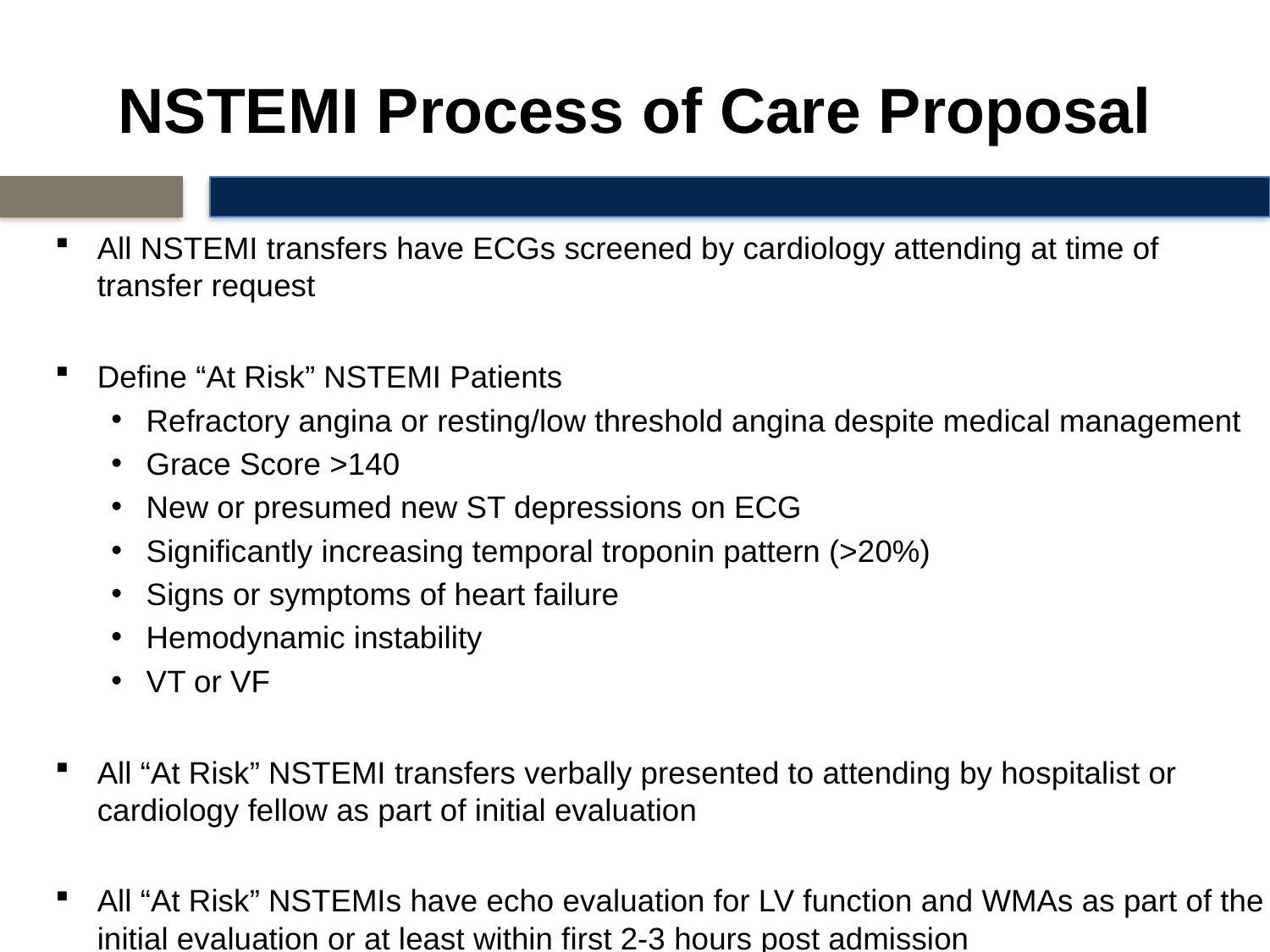

# NSTEMI Process of Care Proposal
All NSTEMI transfers have ECGs screened by cardiology attending at time of transfer request

Define “At Risk” NSTEMI Patients
Refractory angina or resting/low threshold angina despite medical management
Grace Score >140
New or presumed new ST depressions on ECG
Significantly increasing temporal troponin pattern (>20%)
Signs or symptoms of heart failure
Hemodynamic instability
VT or VF

All “At Risk” NSTEMI transfers verbally presented to attending by hospitalist or cardiology fellow as part of initial evaluation

All “At Risk” NSTEMIs have echo evaluation for LV function and WMAs as part of the initial evaluation or at least within first 2-3 hours post admission